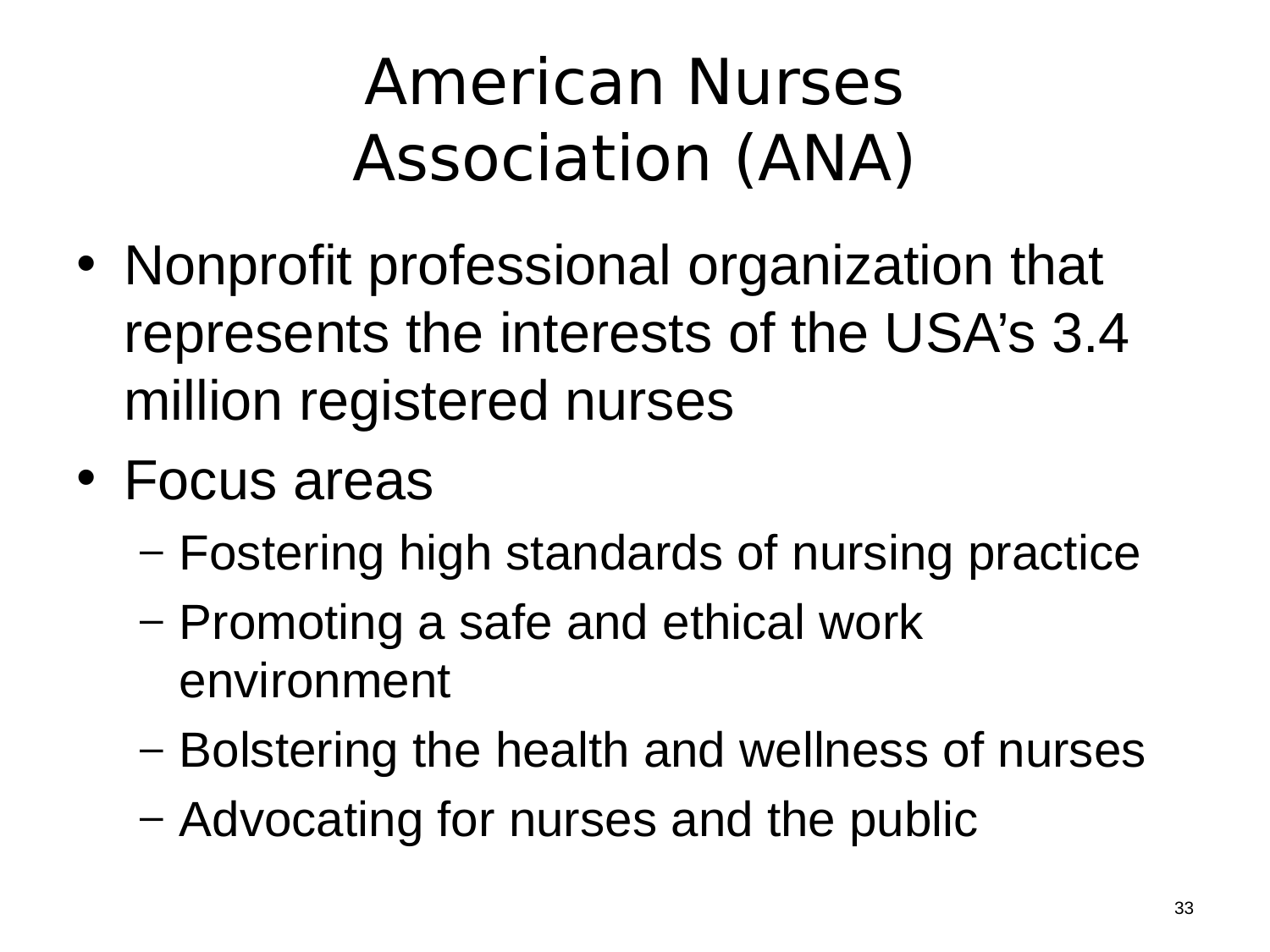

# American Nurses Association (ANA)
Nonprofit professional organization that represents the interests of the USA’s 3.4 million registered nurses
Focus areas
Fostering high standards of nursing practice
Promoting a safe and ethical work environment
Bolstering the health and wellness of nurses
Advocating for nurses and the public
33